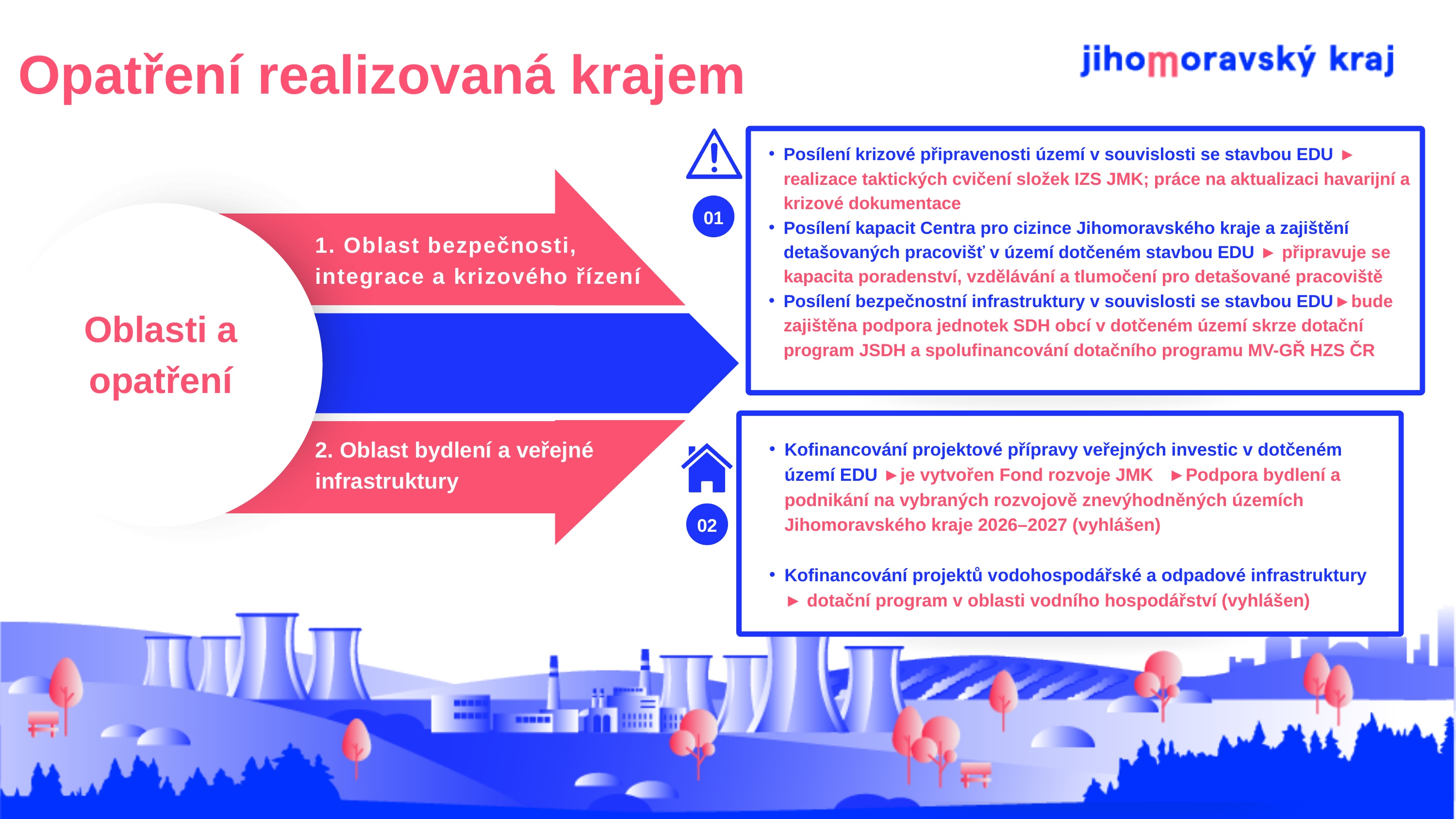

Opatření realizovaná krajem

Posílení krizové připravenosti území v souvislosti se stavbou EDU ► realizace taktických cvičení složek IZS JMK; práce na aktualizaci havarijní a krizové dokumentace
Posílení kapacit Centra pro cizince Jihomoravského kraje a zajištění detašovaných pracovišť v území dotčeném stavbou EDU ► připravuje se kapacita poradenství, vzdělávání a tlumočení pro detašované pracoviště
Posílení bezpečnostní infrastruktury v souvislosti se stavbou EDU►bude zajištěna podpora jednotek SDH obcí v dotčeném území skrze dotační program JSDH a spolufinancování dotačního programu MV-GŘ HZS ČR

01

Oblasti a opatření

1. Oblast bezpečnosti, integrace a krizového řízení

2. Oblast bydlení a veřejné infrastruktury
Kofinancování projektové přípravy veřejných investic v dotčeném území EDU ►je vytvořen Fond rozvoje JMK   ►Podpora bydlení a podnikání na vybraných rozvojově znevýhodněných územích Jihomoravského kraje 2026–2027 (vyhlášen)

Kofinancování projektů vodohospodářské a odpadové infrastruktury ► dotační program v oblasti vodního hospodářství (vyhlášen)

02